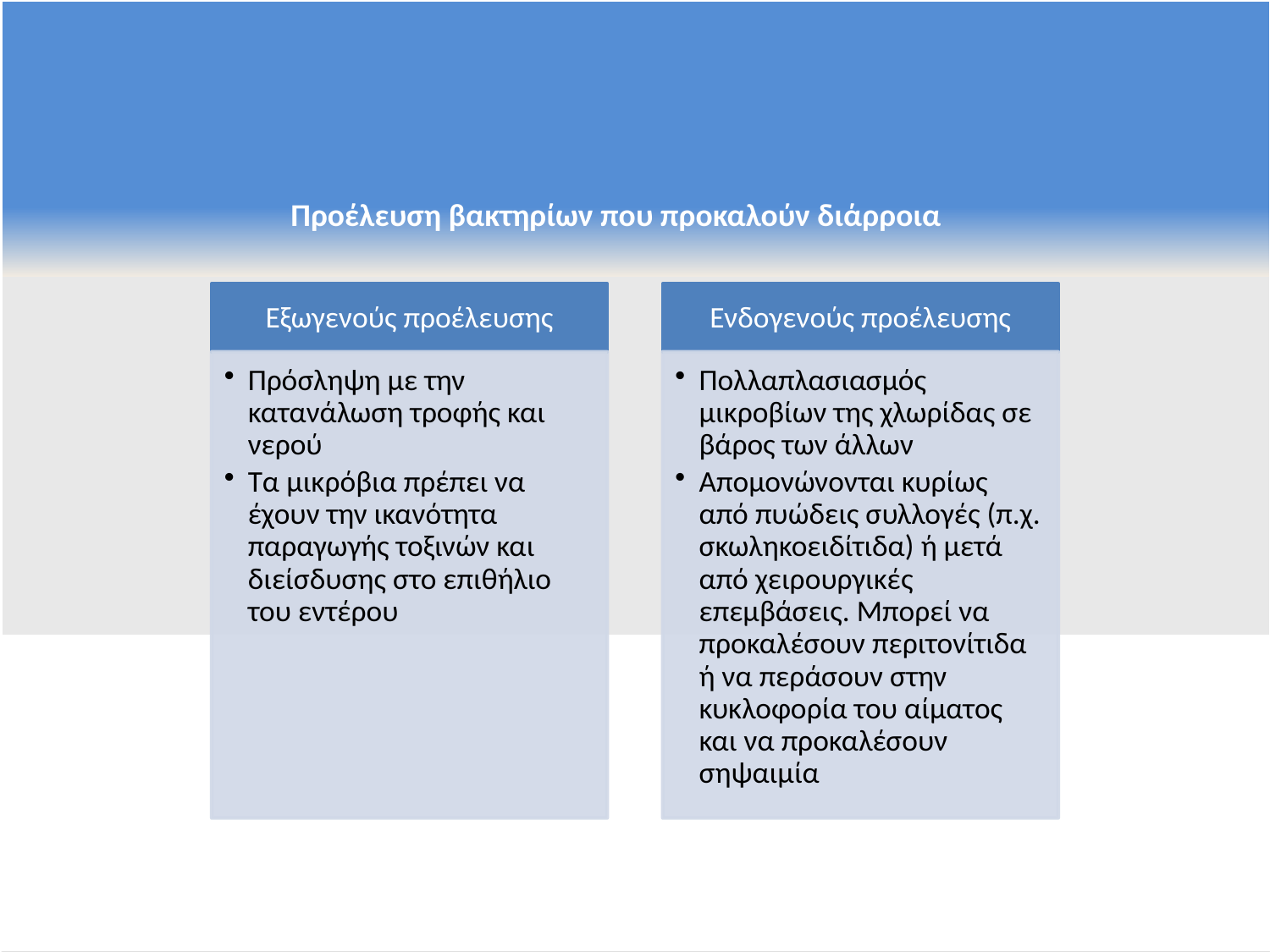

Προέλευση βακτηρίων που προκαλούν διάρροια
Εξωγενούς προέλευσης
Πρόσληψη με την κατανάλωση τροφής και νερού
Τα μικρόβια πρέπει να έχουν την ικανότητα παραγωγής τοξινών και διείσδυσης στο επιθήλιο του εντέρου
Ενδογενούς προέλευσης
Πολλαπλασιασμός μικροβίων της χλωρίδας σε βάρος των άλλων
Απομονώνονται κυρίως από πυώδεις συλλογές (π.χ. σκωληκοειδίτιδα) ή μετά από χειρουργικές επεμβάσεις. Μπορεί να προκαλέσουν περιτονίτιδα ή να περάσουν στην κυκλοφορία του αίματος και να προκαλέσουν σηψαιμία